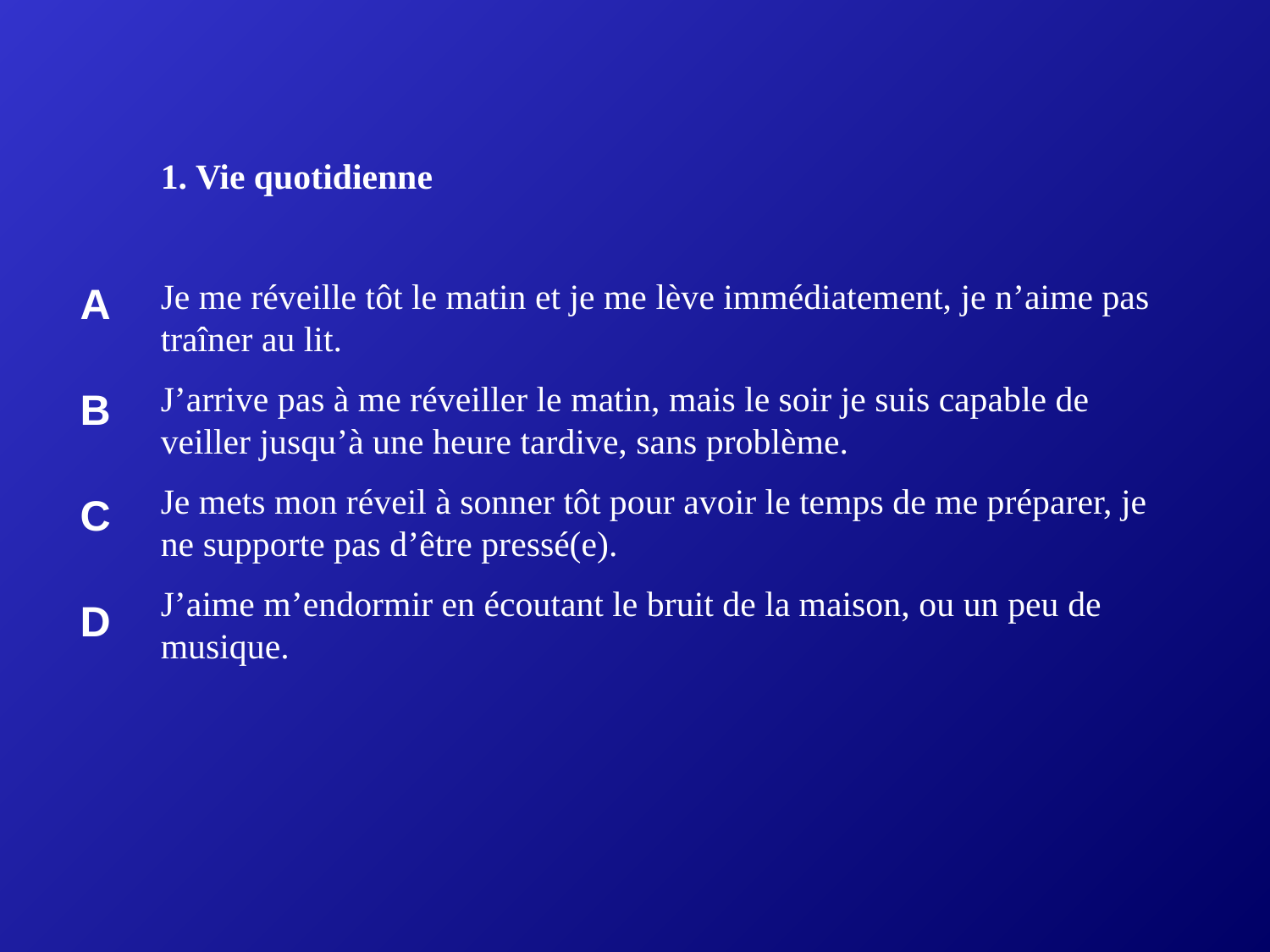

1. Vie quotidienne

Je me réveille tôt le matin et je me lève immédiatement, je n’aime pas traîner au lit.
J’arrive pas à me réveiller le matin, mais le soir je suis capable de veiller jusqu’à une heure tardive, sans problème.
Je mets mon réveil à sonner tôt pour avoir le temps de me préparer, je ne supporte pas d’être pressé(e).
J’aime m’endormir en écoutant le bruit de la maison, ou un peu de musique.

| A |
| --- |
| B |
| C |
| D |